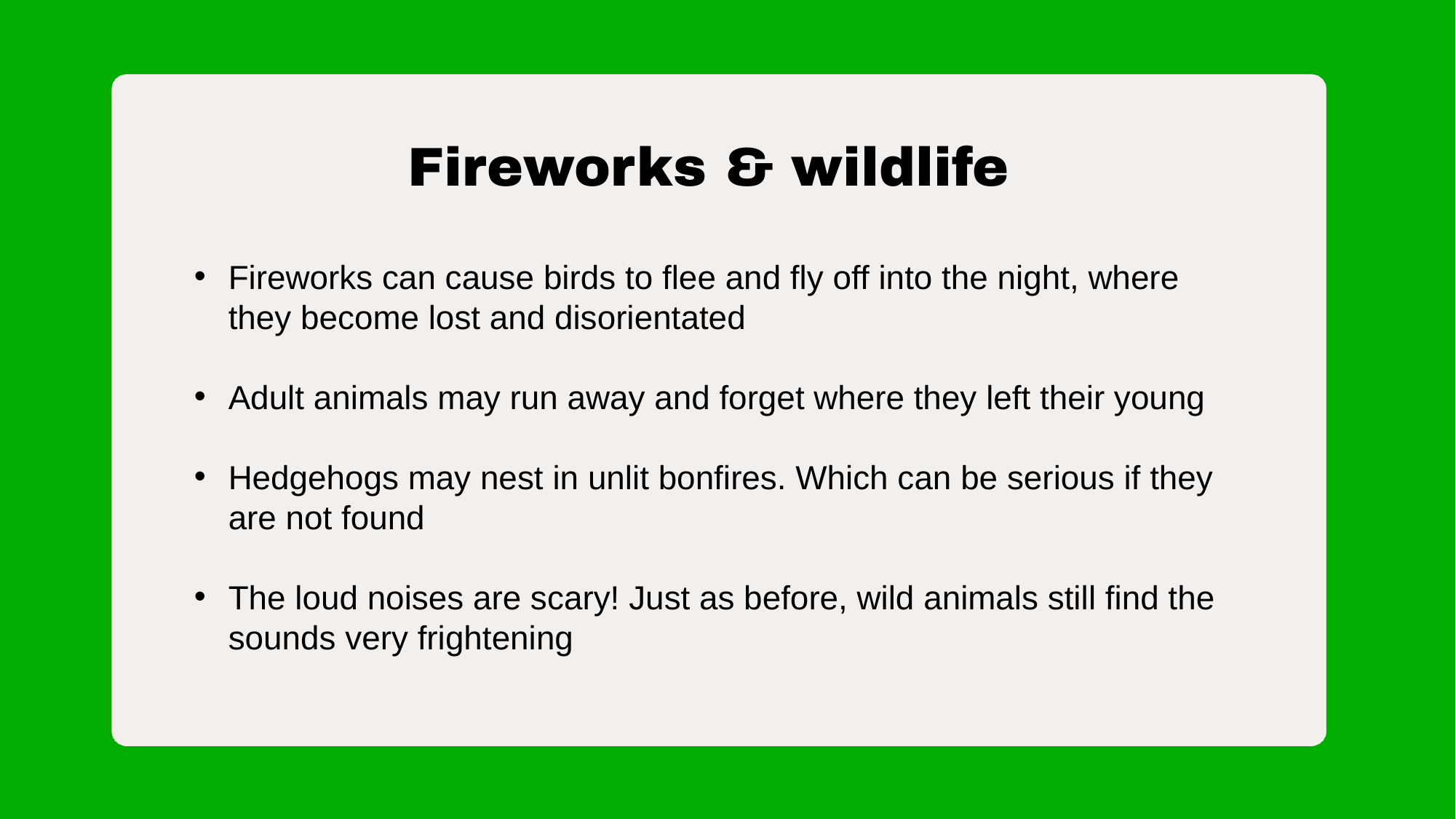

Fireworks & wildlife
Fireworks can cause birds to flee and fly off into the night, where they become lost and disorientated

Adult animals may run away and forget where they left their young

Hedgehogs may nest in unlit bonfires. Which can be serious if they are not found

The loud noises are scary! Just as before, wild animals still find the sounds very frightening